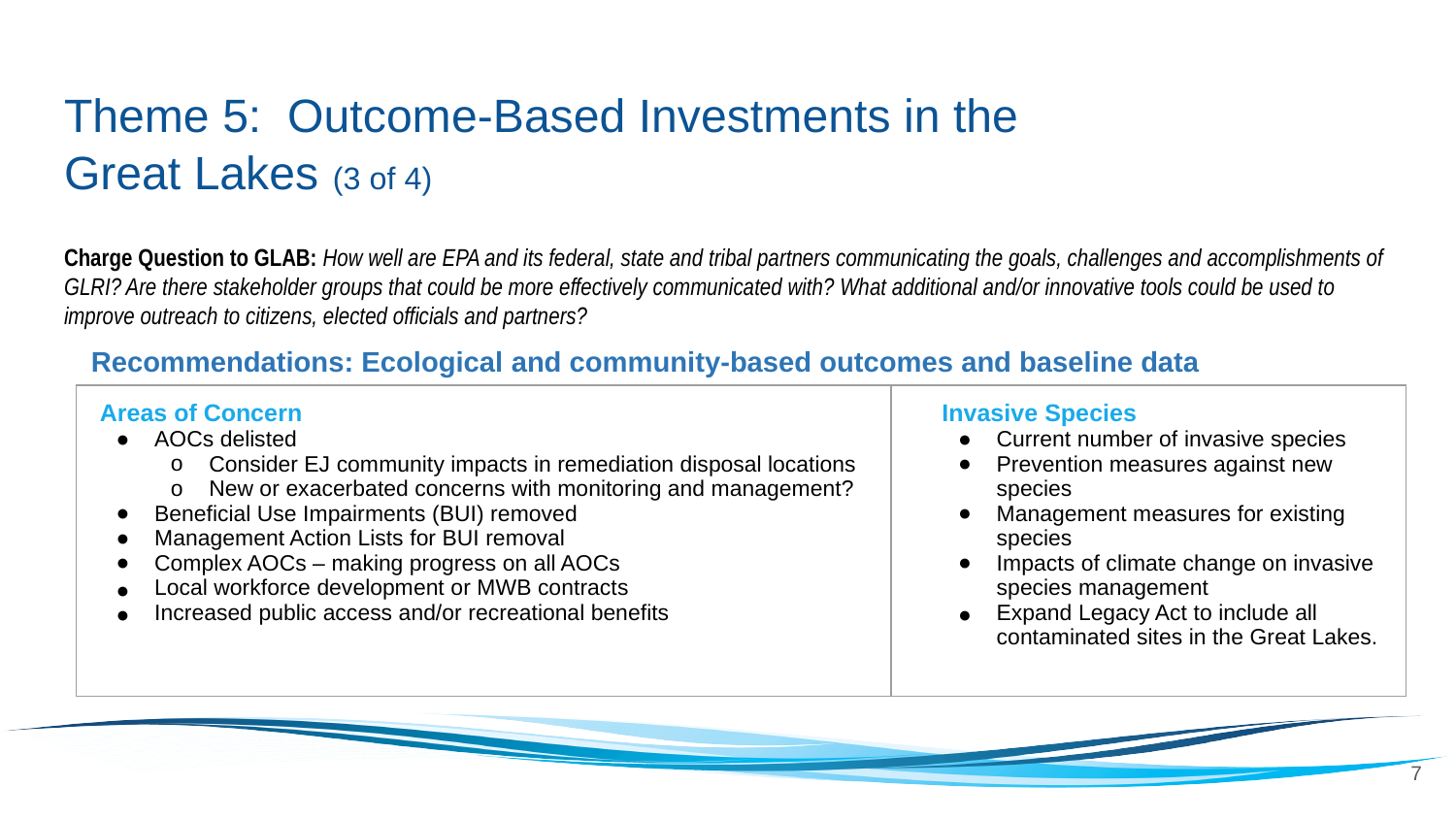

# Theme 5:  Outcome-Based Investments in the
Great Lakes (3 of 4)
Charge Question to GLAB: How well are EPA and its federal, state and tribal partners communicating the goals, challenges and accomplishments of GLRI? Are there stakeholder groups that could be more effectively communicated with? What additional and/or innovative tools could be used to improve outreach to citizens, elected officials and partners?

Recommendations: Ecological and community-based outcomes and baseline data

| Areas of Concern AOCs delisted Consider EJ community impacts in remediation disposal locations New or exacerbated concerns with monitoring and management? Beneficial Use Impairments (BUI) removed Management Action Lists for BUI removal Complex AOCs – making progress on all AOCs Local workforce development or MWB contracts Increased public access and/or recreational benefits | Invasive Species Current number of invasive species Prevention measures against new species Management measures for existing species Impacts of climate change on invasive species management Expand Legacy Act to include all contaminated sites in the Great Lakes. |
| --- | --- |
7